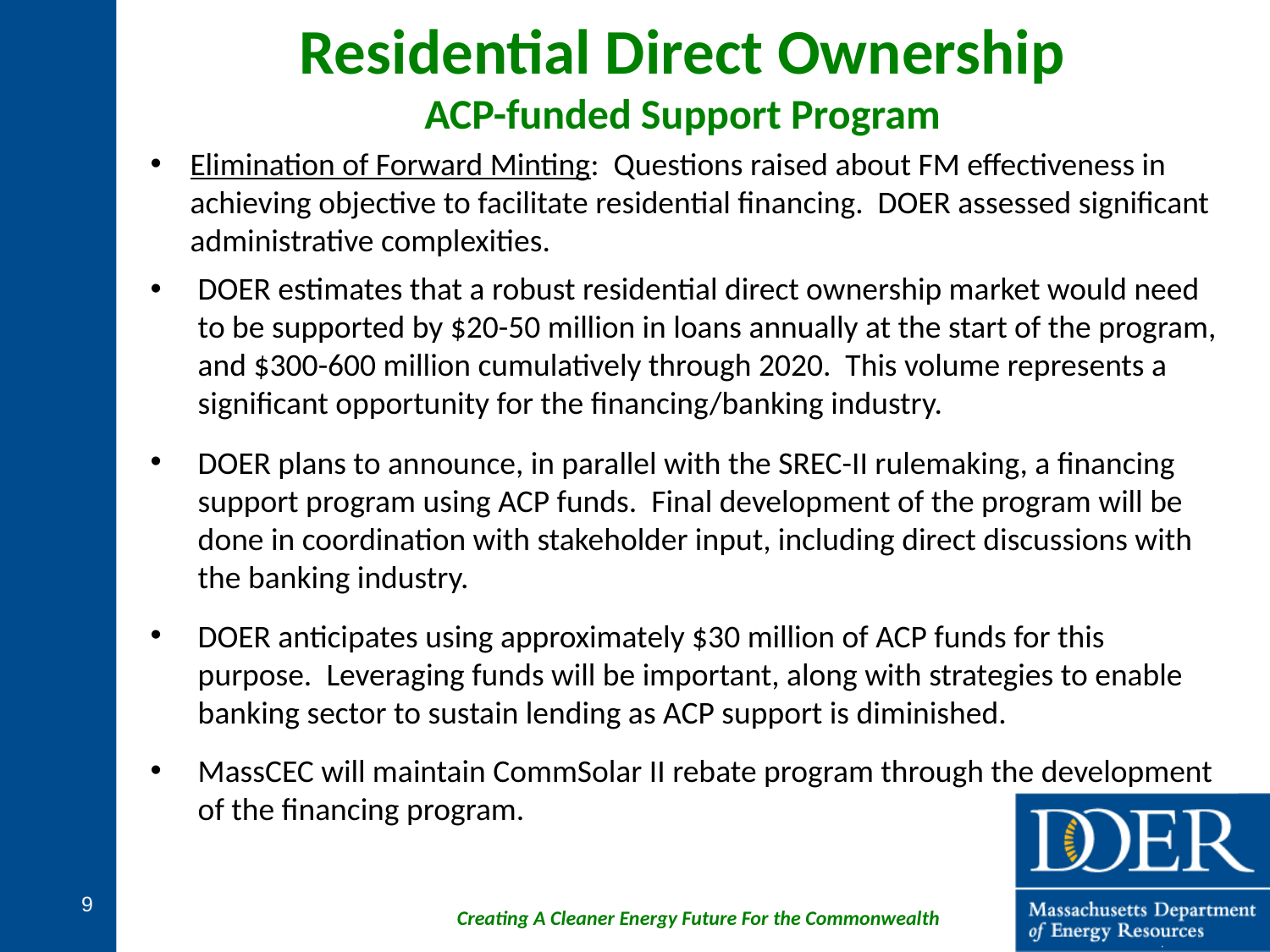

Residential Direct Ownership
ACP-funded Support Program
Elimination of Forward Minting:  Questions raised about FM effectiveness in achieving objective to facilitate residential financing.  DOER assessed significant administrative complexities.
DOER estimates that a robust residential direct ownership market would need to be supported by $20-50 million in loans annually at the start of the program, and $300-600 million cumulatively through 2020.  This volume represents a significant opportunity for the financing/banking industry.
DOER plans to announce, in parallel with the SREC-II rulemaking, a financing support program using ACP funds.  Final development of the program will be done in coordination with stakeholder input, including direct discussions with the banking industry.
DOER anticipates using approximately $30 million of ACP funds for this purpose.  Leveraging funds will be important, along with strategies to enable banking sector to sustain lending as ACP support is diminished.
MassCEC will maintain CommSolar II rebate program through the development of the financing program.
9